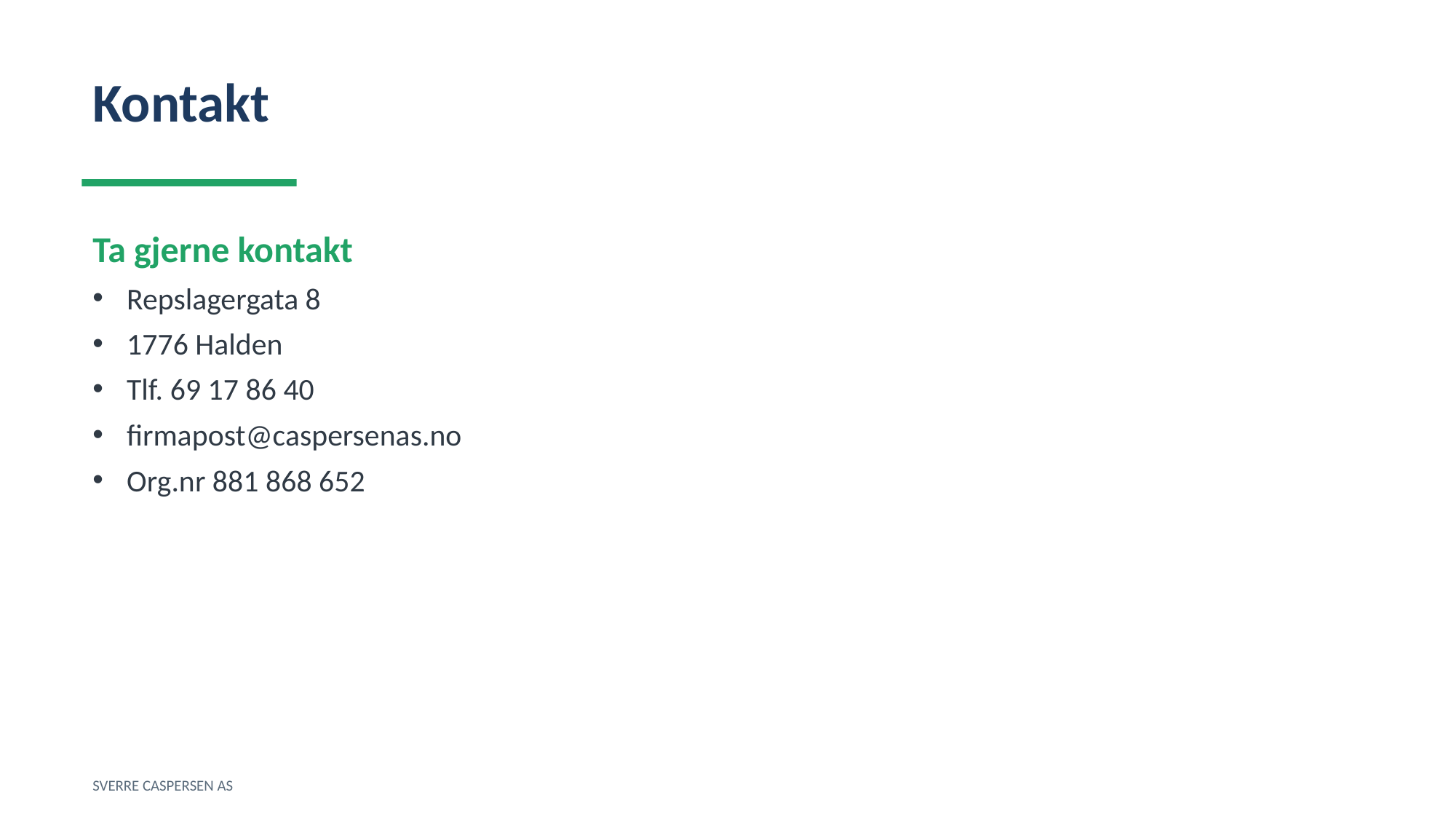

Kontakt

Ta gjerne kontakt
Repslagergata 8
1776 Halden
Tlf. 69 17 86 40
firmapost@caspersenas.no
Org.nr 881 868 652
SVERRE CASPERSEN AS